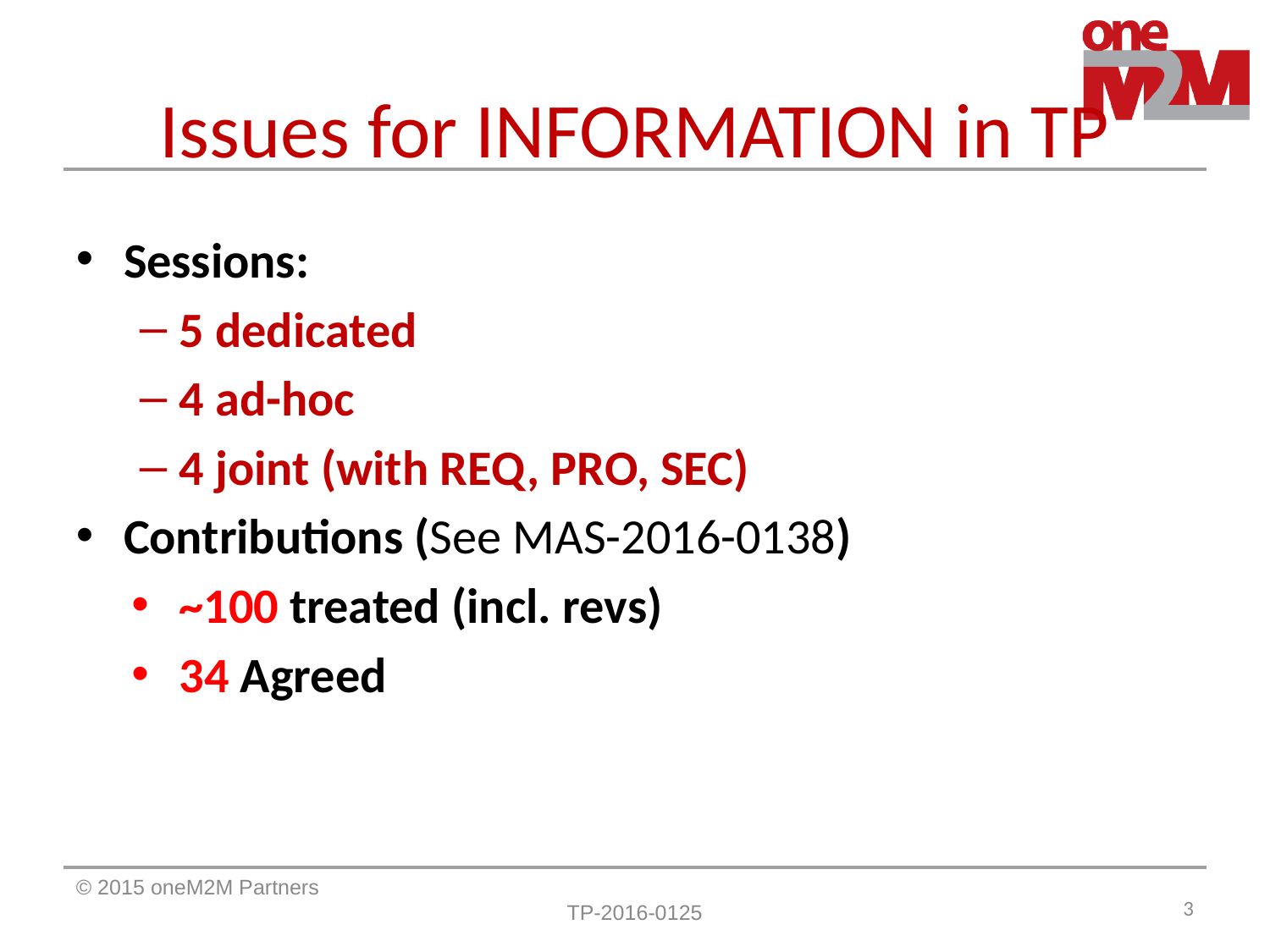

# Issues for INFORMATION in TP
Sessions:
5 dedicated
4 ad-hoc
4 joint (with REQ, PRO, SEC)
Contributions (See MAS-2016-0138)
~100 treated (incl. revs)
34 Agreed
3